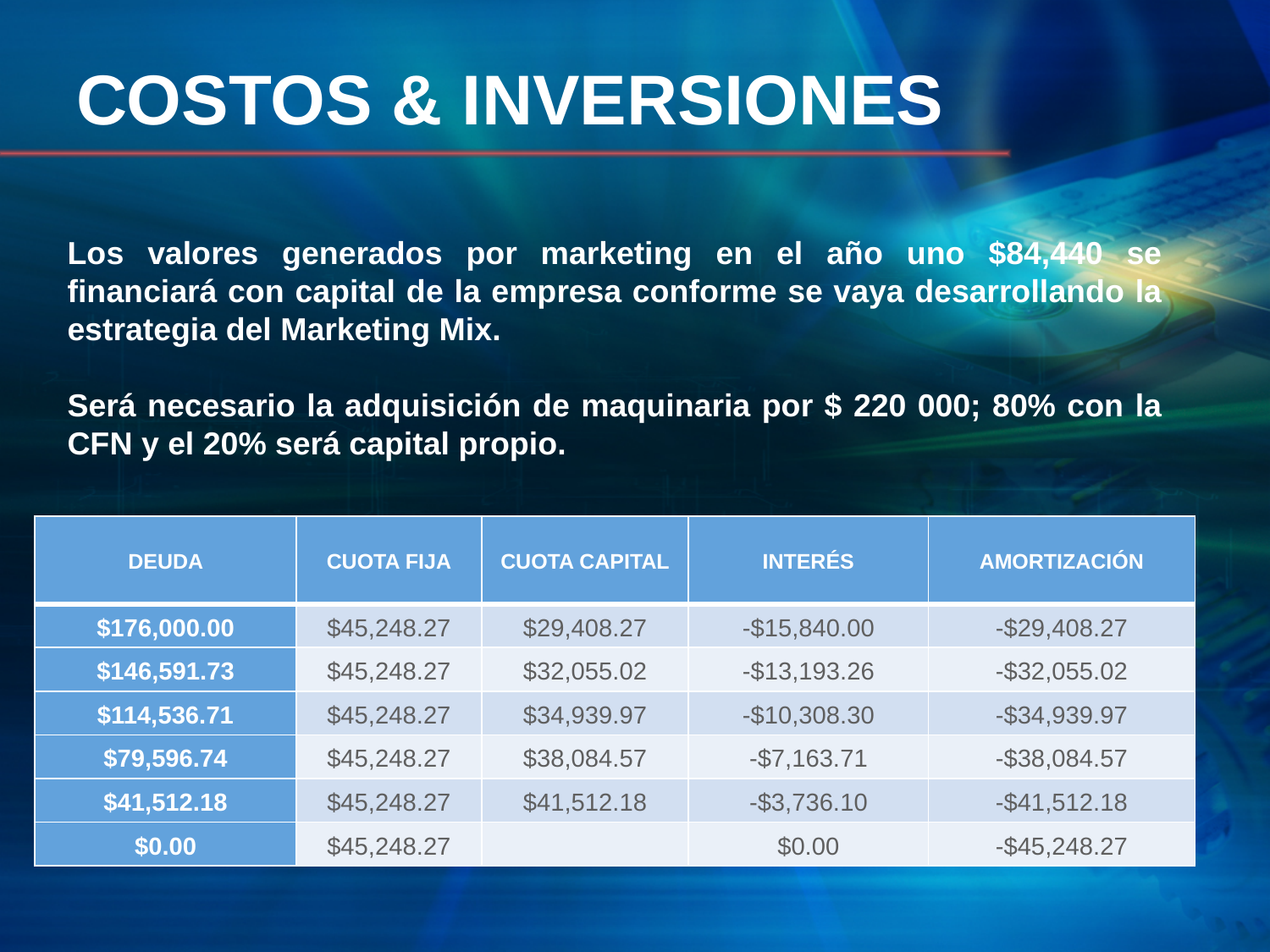

# COSTOS & INVERSIONES
Los valores generados por marketing en el año uno $84,440 se financiará con capital de la empresa conforme se vaya desarrollando la estrategia del Marketing Mix.

Será necesario la adquisición de maquinaria por $ 220 000; 80% con la CFN y el 20% será capital propio.
| DEUDA | CUOTA FIJA | CUOTA CAPITAL | INTERÉS | AMORTIZACIÓN |
| --- | --- | --- | --- | --- |
| $176,000.00 | $45,248.27 | $29,408.27 | -$15,840.00 | -$29,408.27 |
| $146,591.73 | $45,248.27 | $32,055.02 | -$13,193.26 | -$32,055.02 |
| $114,536.71 | $45,248.27 | $34,939.97 | -$10,308.30 | -$34,939.97 |
| $79,596.74 | $45,248.27 | $38,084.57 | -$7,163.71 | -$38,084.57 |
| $41,512.18 | $45,248.27 | $41,512.18 | -$3,736.10 | -$41,512.18 |
| $0.00 | $45,248.27 |  | $0.00 | -$45,248.27 |